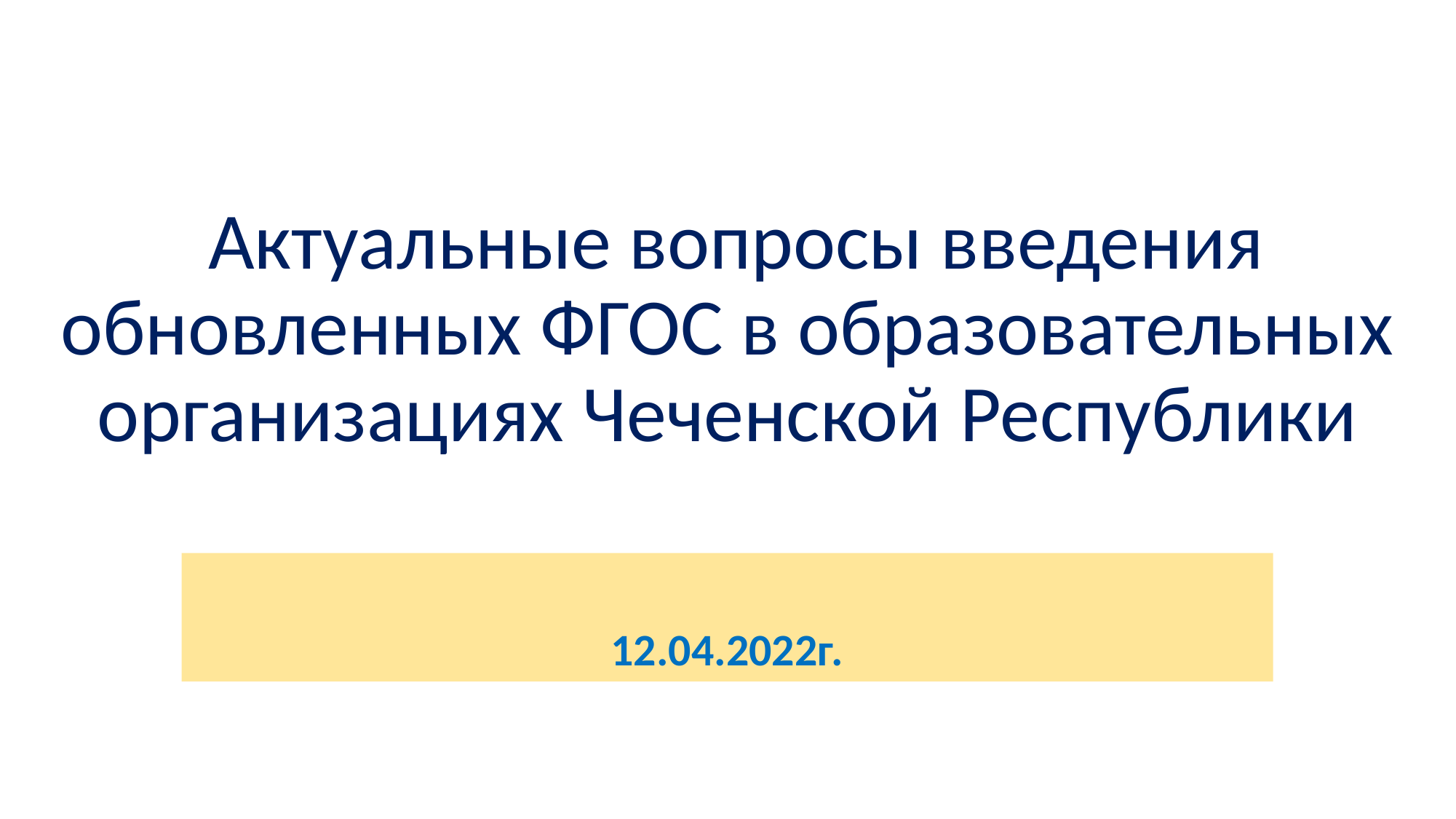

# Актуальные вопросы введения обновленных ФГОС в образовательных организациях Чеченской Республики

12.04.2022г.